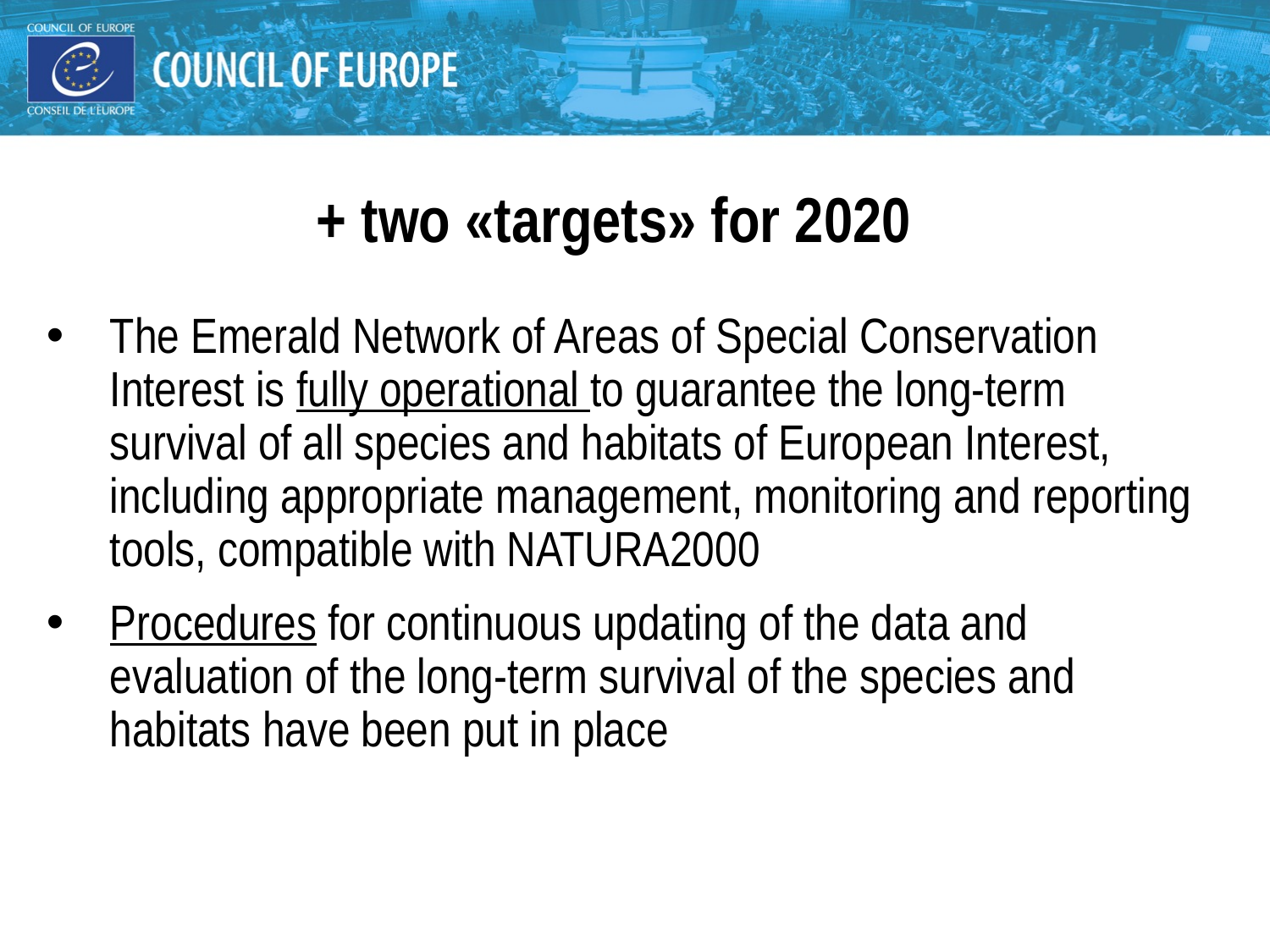

#
+ two «targets» for 2020
The Emerald Network of Areas of Special Conservation Interest is fully operational to guarantee the long-term survival of all species and habitats of European Interest, including appropriate management, monitoring and reporting tools, compatible with NATURA2000
Procedures for continuous updating of the data and evaluation of the long-term survival of the species and habitats have been put in place